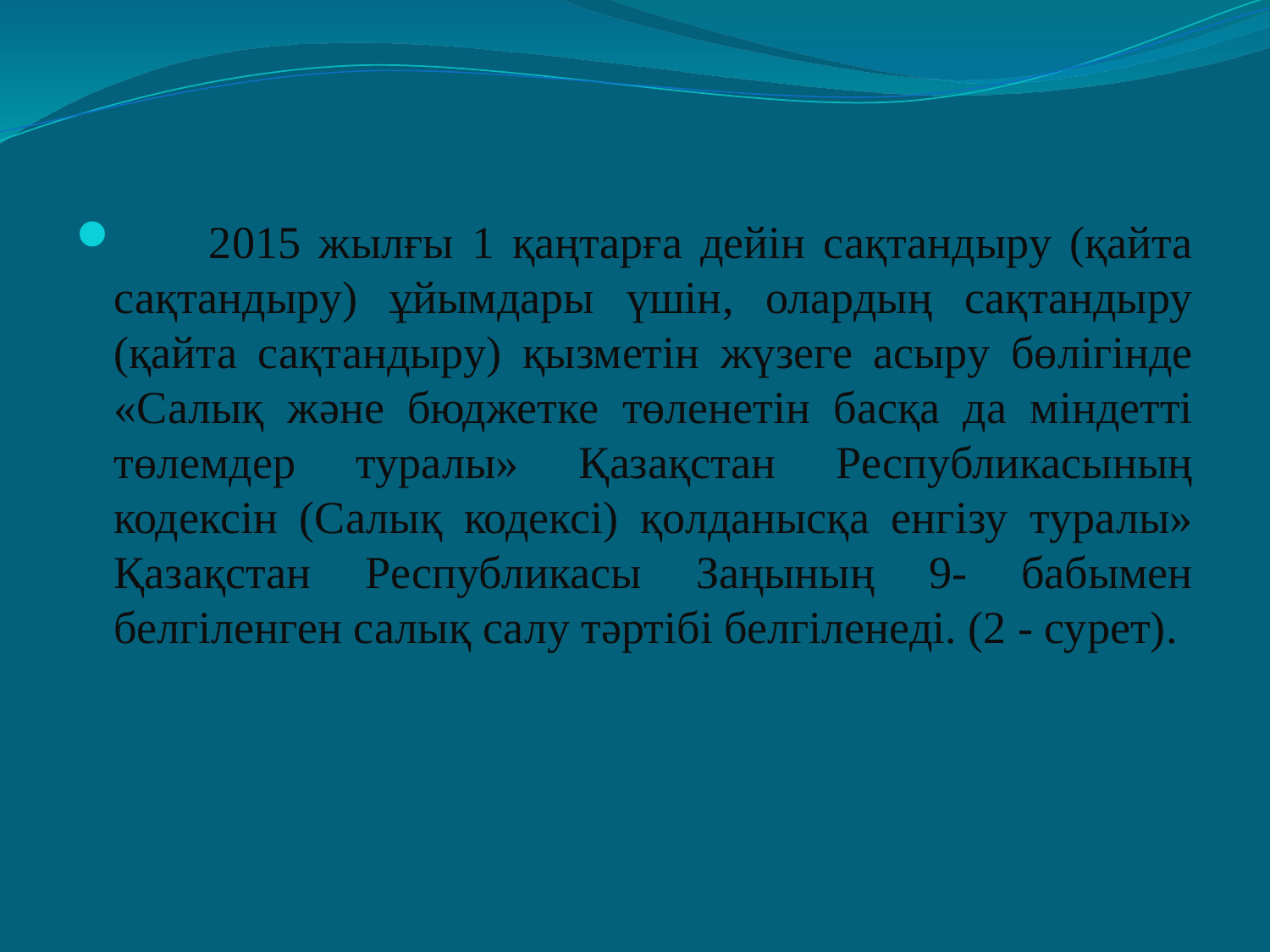

2015 жылғы 1 қаңтарға дейін сақтандыру (қайта сақтандыру) ұйымдары үшін, олардың сақтандыру (қайта сақтандыру) қызметін жүзеге асыру бөлігінде «Салық жəне бюджетке төленетін басқа да міндетті төлемдер туралы» Қазақстан Республикасының кодексін (Салық кодексі) қолданысқа енгізу туралы» Қазақстан Республикасы Заңының 9- бабымен белгіленген салық салу тəртібі белгіленеді. (2 - сурет).